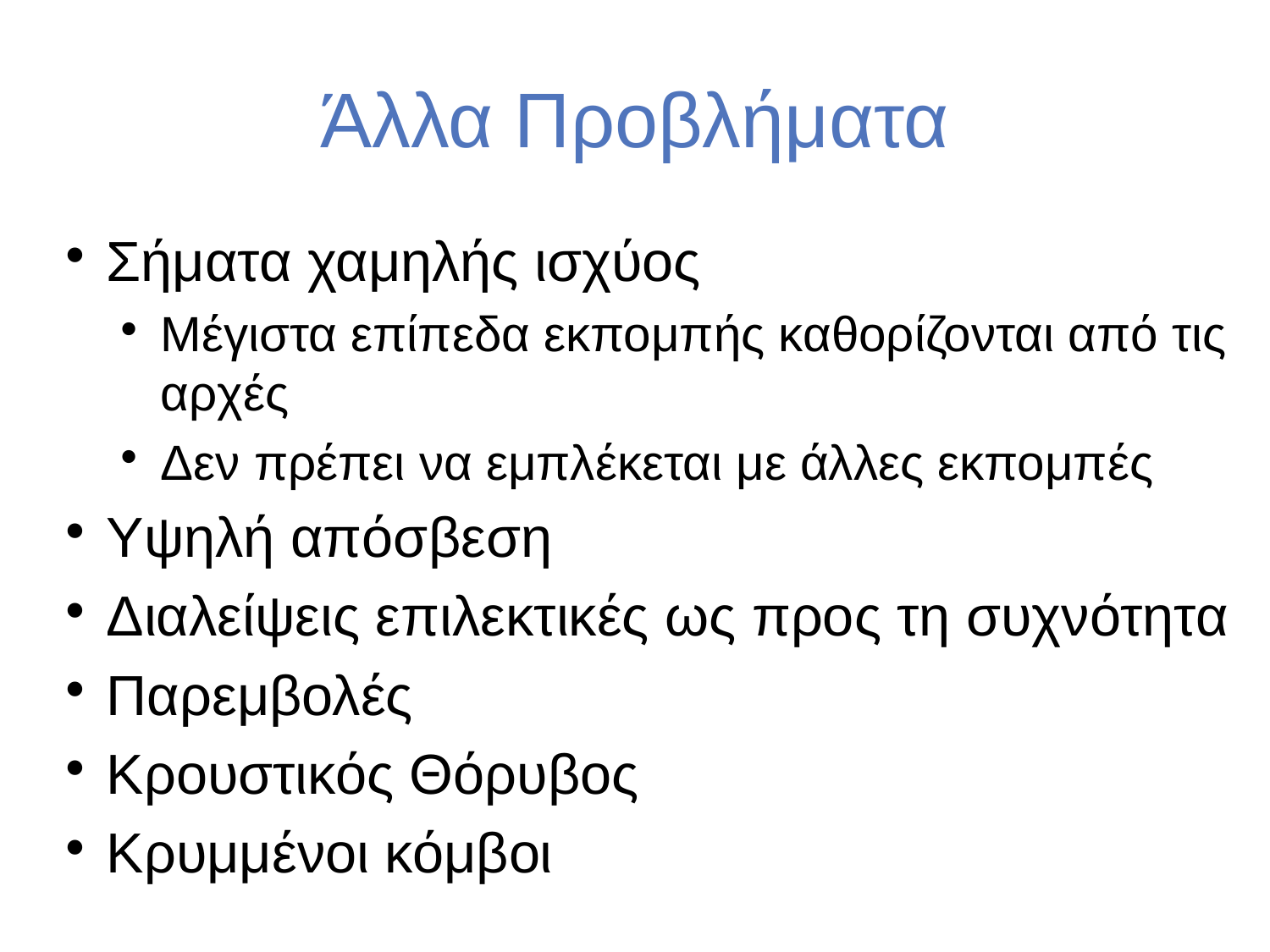

# Άλλα Προβλήματα
Σήματα χαμηλής ισχύος
Μέγιστα επίπεδα εκπομπής καθορίζονται από τις αρχές
Δεν πρέπει να εμπλέκεται με άλλες εκπομπές
Υψηλή απόσβεση
Διαλείψεις επιλεκτικές ως προς τη συχνότητα
Παρεμβολές
Κρουστικός Θόρυβος
Κρυμμένοι κόμβοι